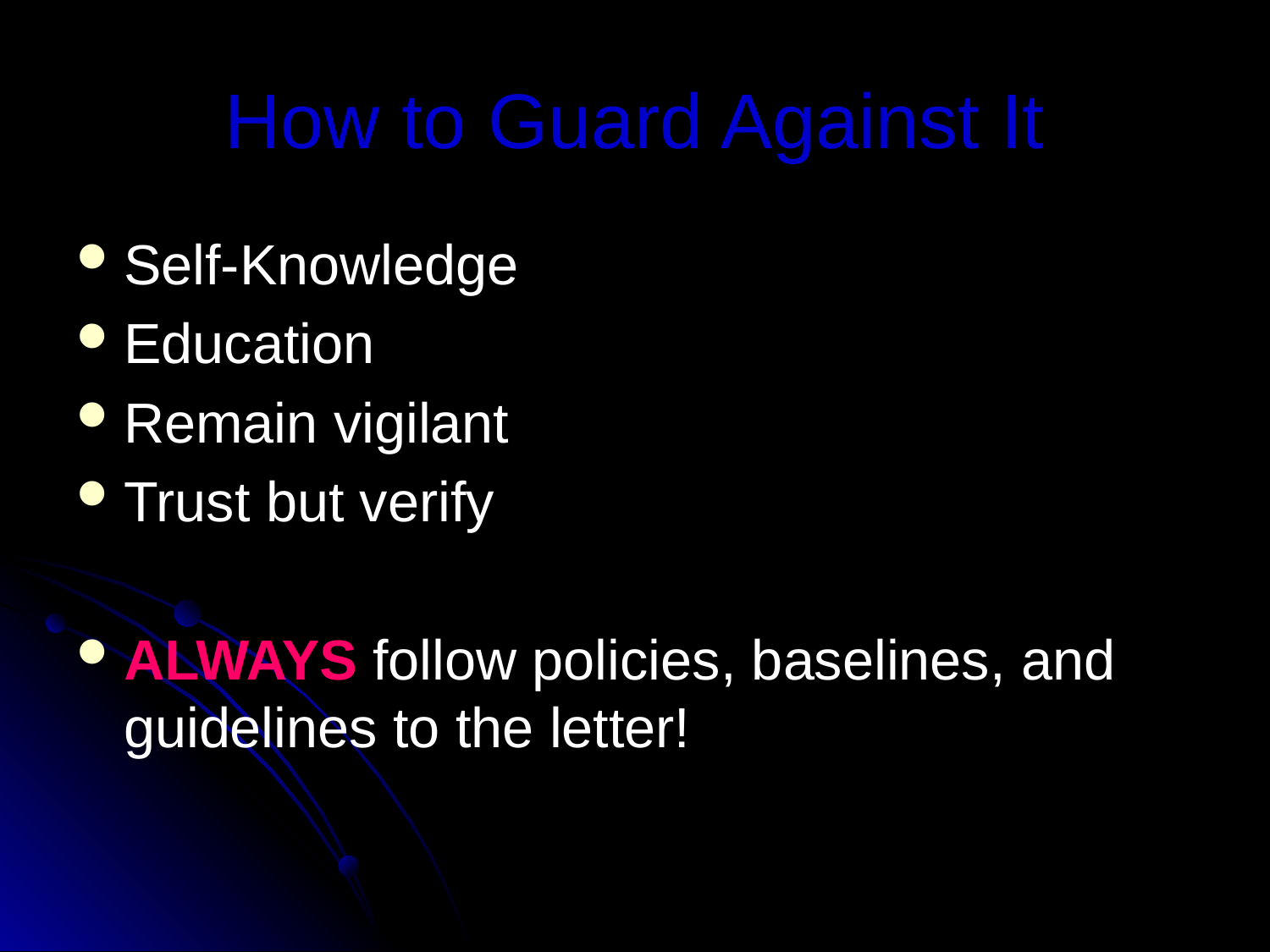

# How to Guard Against It
Self-Knowledge
Education
Remain vigilant
Trust but verify

ALWAYS follow policies, baselines, and guidelines to the letter!